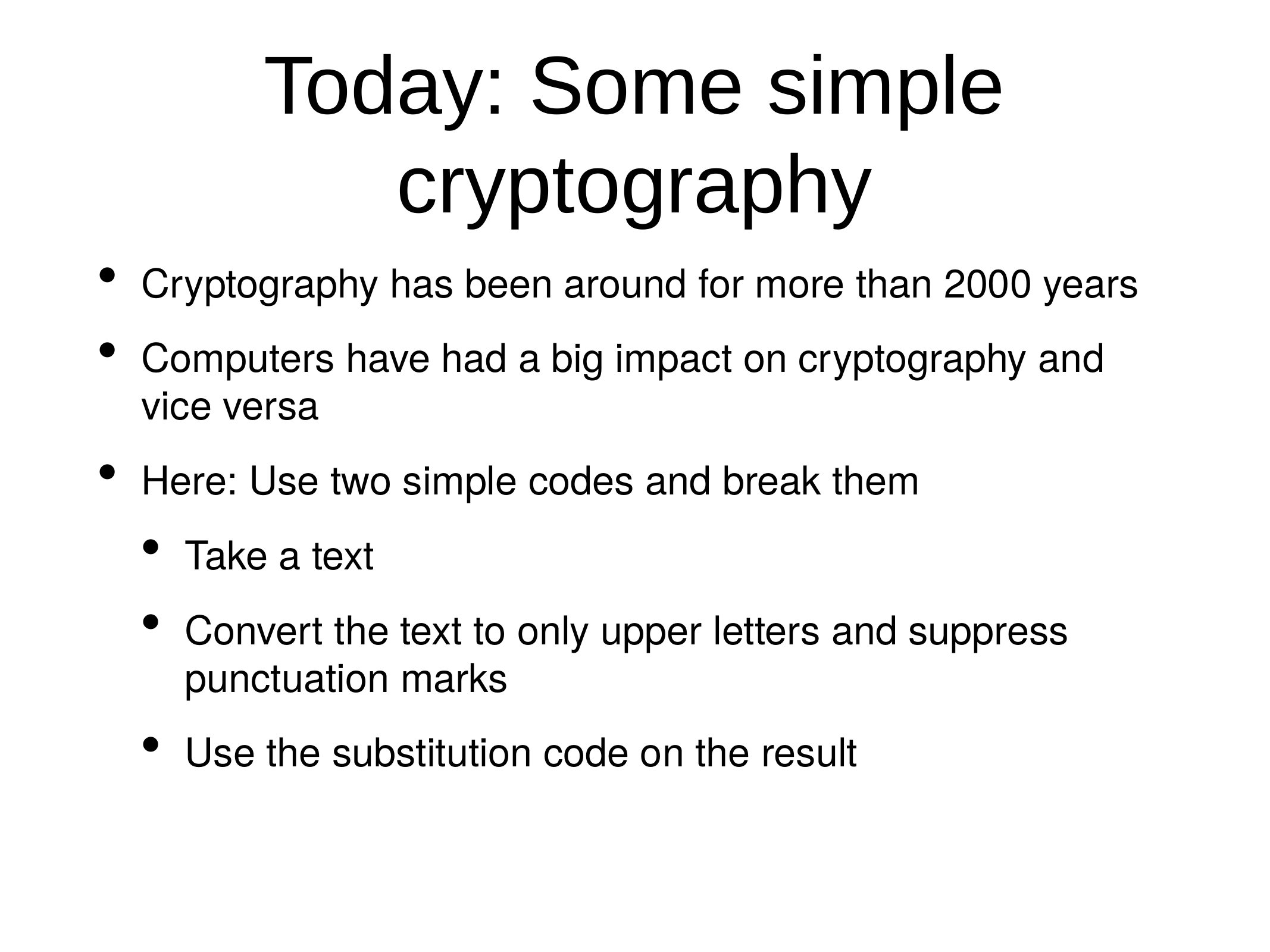

# Today: Some simple cryptography
Cryptography has been around for more than 2000 years
Computers have had a big impact on cryptography and vice versa
Here: Use two simple codes and break them
Take a text
Convert the text to only upper letters and suppress punctuation marks
Use the substitution code on the result